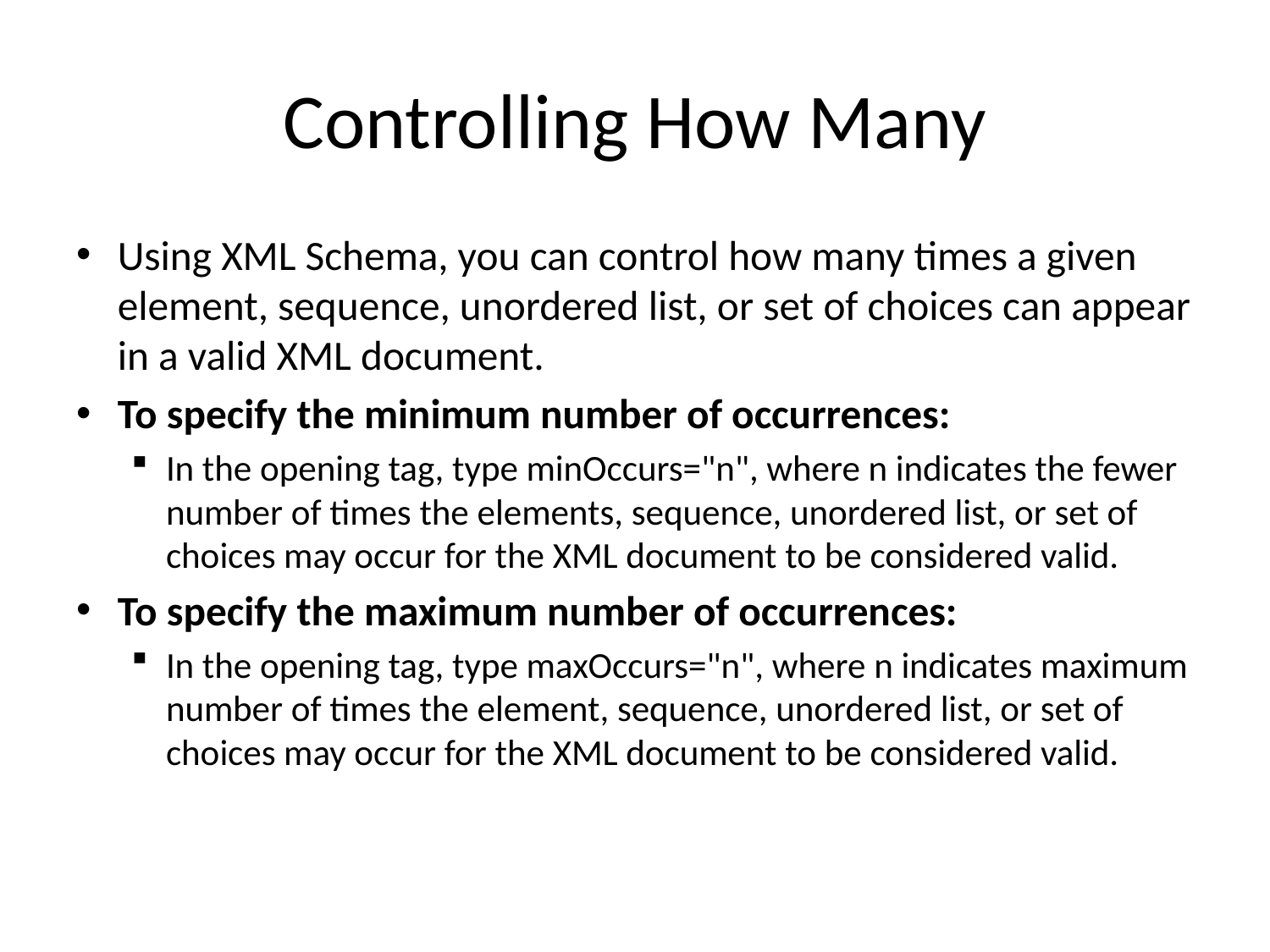

# Controlling How Many
Using XML Schema, you can control how many times a given element, sequence, unordered list, or set of choices can appear in a valid XML document.
To specify the minimum number of occurrences:
In the opening tag, type minOccurs="n", where n indicates the fewer number of times the elements, sequence, unordered list, or set of choices may occur for the XML document to be considered valid.
To specify the maximum number of occurrences:
In the opening tag, type maxOccurs="n", where n indicates maximum number of times the element, sequence, unordered list, or set of choices may occur for the XML document to be considered valid.